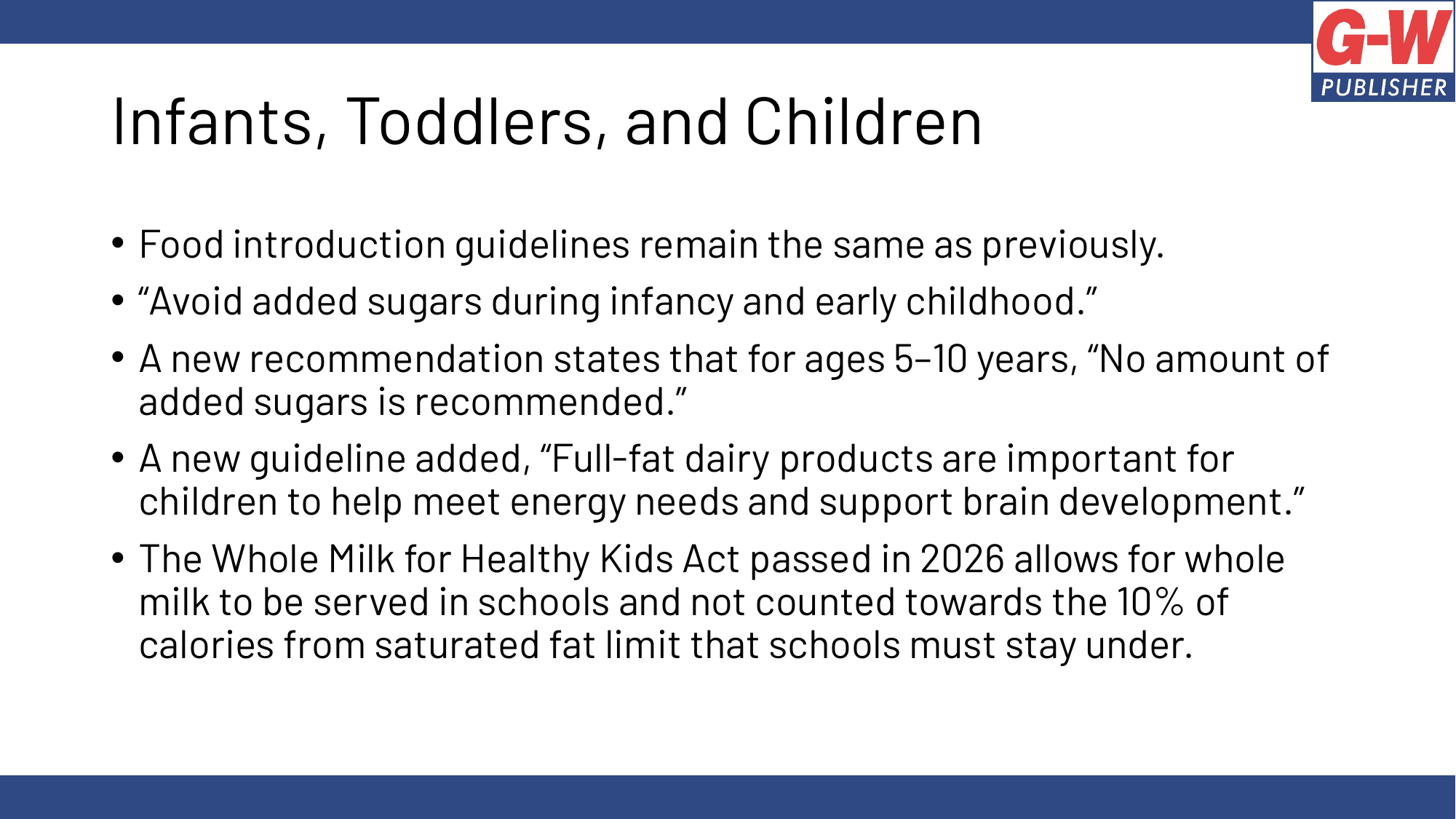

# Infants, Toddlers, and Children
Food introduction guidelines remain the same as previously.
“Avoid added sugars during infancy and early childhood.”
A new recommendation states that for ages 5–10 years, “No amount of added sugars is recommended.”
A new guideline added, “Full-fat dairy products are important for children to help meet energy needs and support brain development.”
The Whole Milk for Healthy Kids Act passed in 2026 allows for whole milk to be served in schools and not counted towards the 10% of calories from saturated fat limit that schools must stay under.